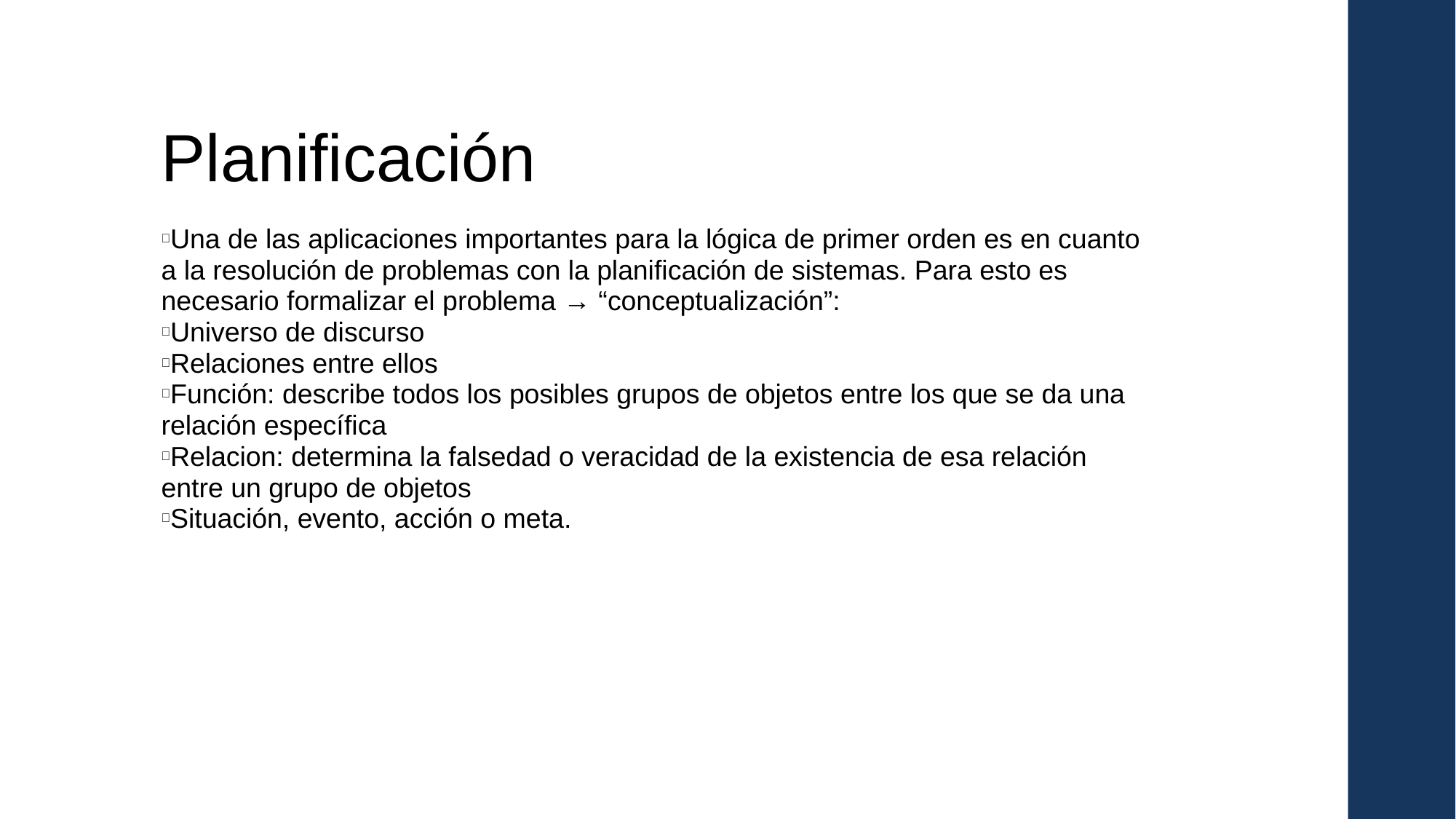

Planificación
Una de las aplicaciones importantes para la lógica de primer orden es en cuanto a la resolución de problemas con la planificación de sistemas. Para esto es necesario formalizar el problema → “conceptualización”:
Universo de discurso
Relaciones entre ellos
Función: describe todos los posibles grupos de objetos entre los que se da una relación específica
Relacion: determina la falsedad o veracidad de la existencia de esa relación entre un grupo de objetos
Situación, evento, acción o meta.